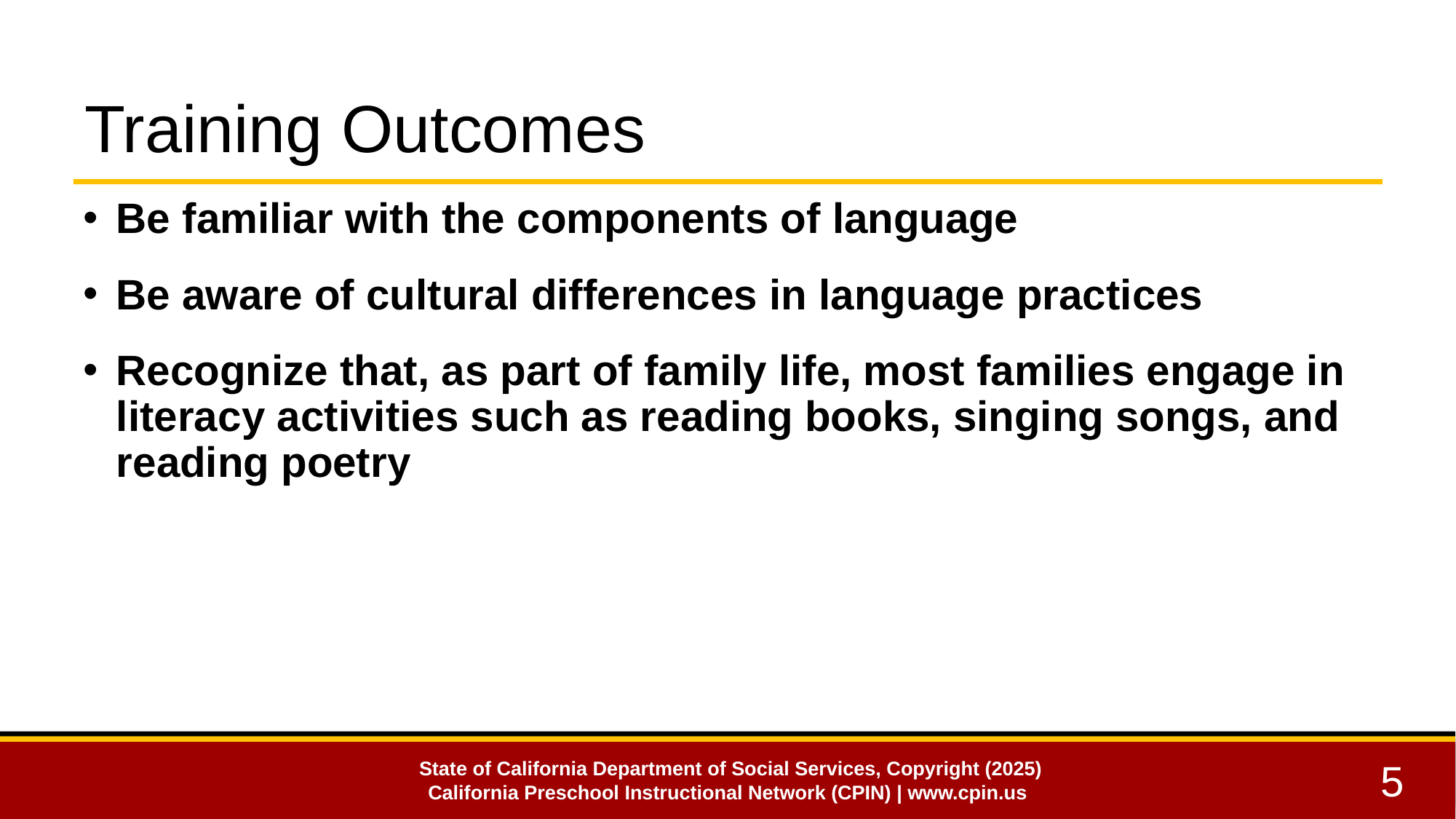

# Training Outcomes
Be familiar with the components of language
Be aware of cultural differences in language practices
Recognize that, as part of family life, most families engage in literacy activities such as reading books, singing songs, and reading poetry